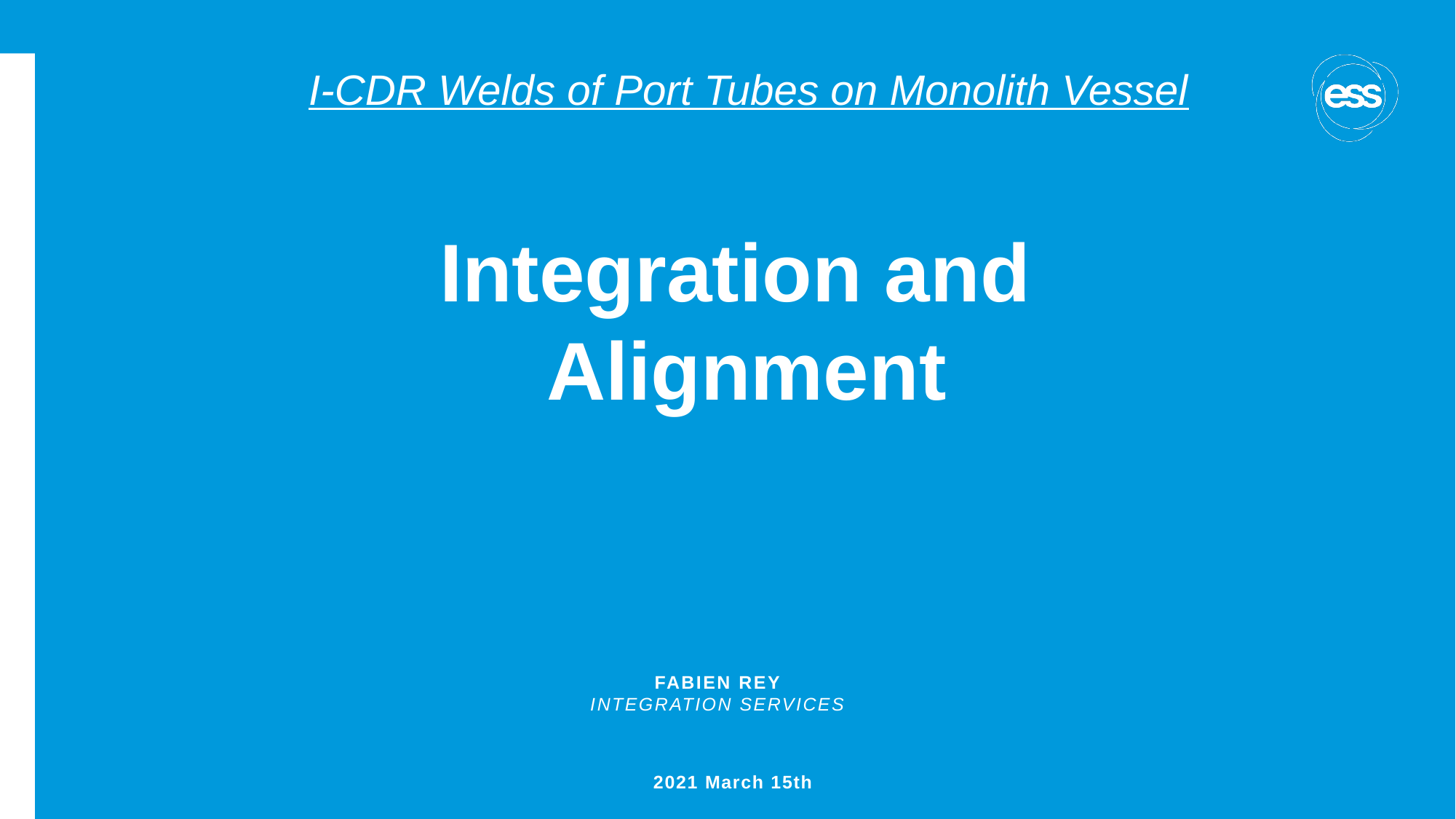

I-CDR Welds of Port Tubes on Monolith Vessel
# Integration and  Alignment
Fabien REY
Integration Services
2021 March 15th